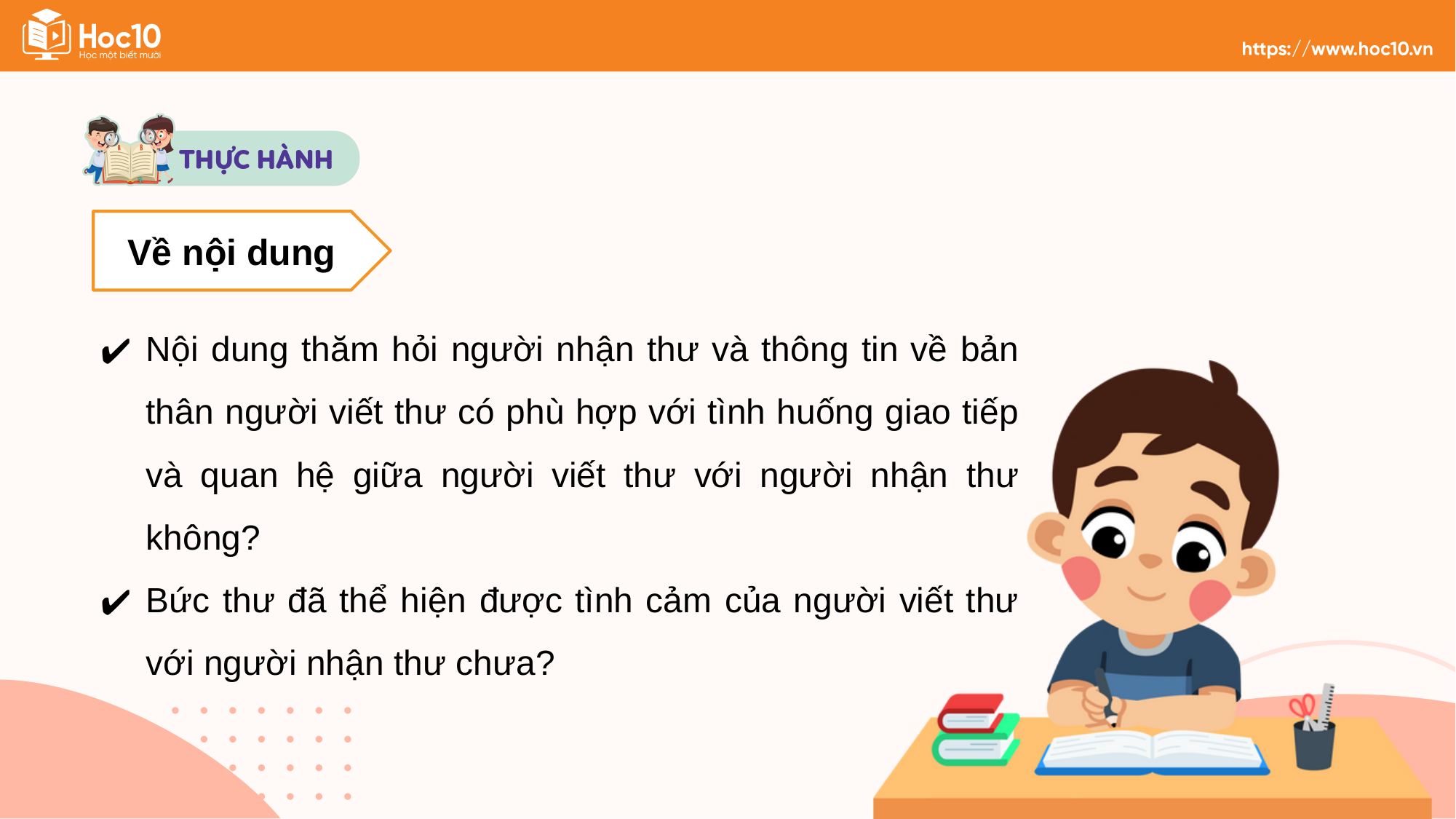

Về nội dung
Nội dung thăm hỏi người nhận thư và thông tin về bản thân người viết thư có phù hợp với tình huống giao tiếp và quan hệ giữa người viết thư với người nhận thư không?
Bức thư đã thể hiện được tình cảm của người viết thư với người nhận thư chưa?